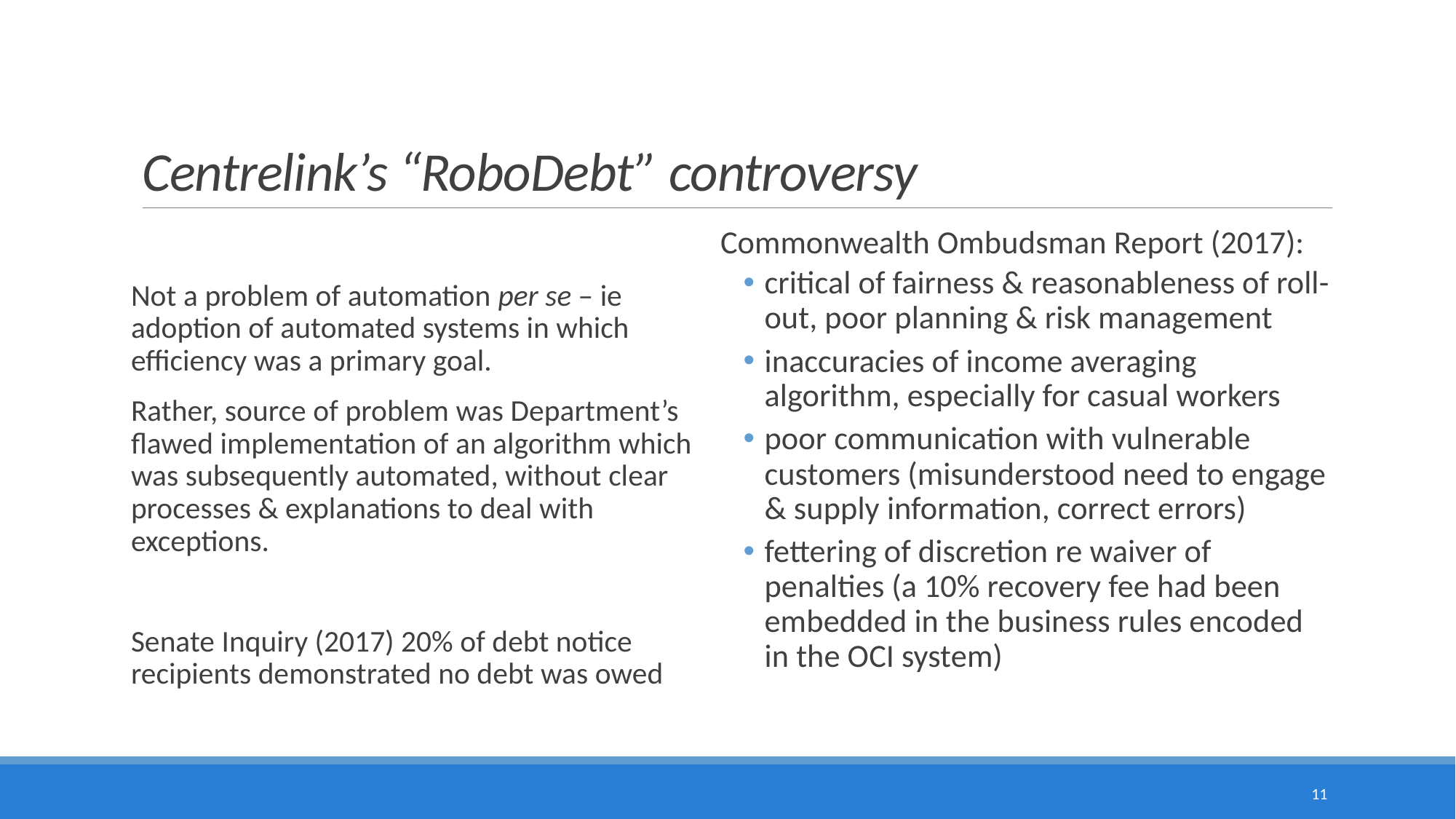

# Centrelink’s “RoboDebt” controversy

Not a problem of automation per se – ie adoption of automated systems in which efficiency was a primary goal.
Rather, source of problem was Department’s flawed implementation of an algorithm which was subsequently automated, without clear processes & explanations to deal with exceptions.

Senate Inquiry (2017) 20% of debt notice recipients demonstrated no debt was owed
Commonwealth Ombudsman Report (2017):
critical of fairness & reasonableness of roll-out, poor planning & risk management
inaccuracies of income averaging algorithm, especially for casual workers
poor communication with vulnerable customers (misunderstood need to engage & supply information, correct errors)
fettering of discretion re waiver of penalties (a 10% recovery fee had been embedded in the business rules encoded in the OCI system)

11